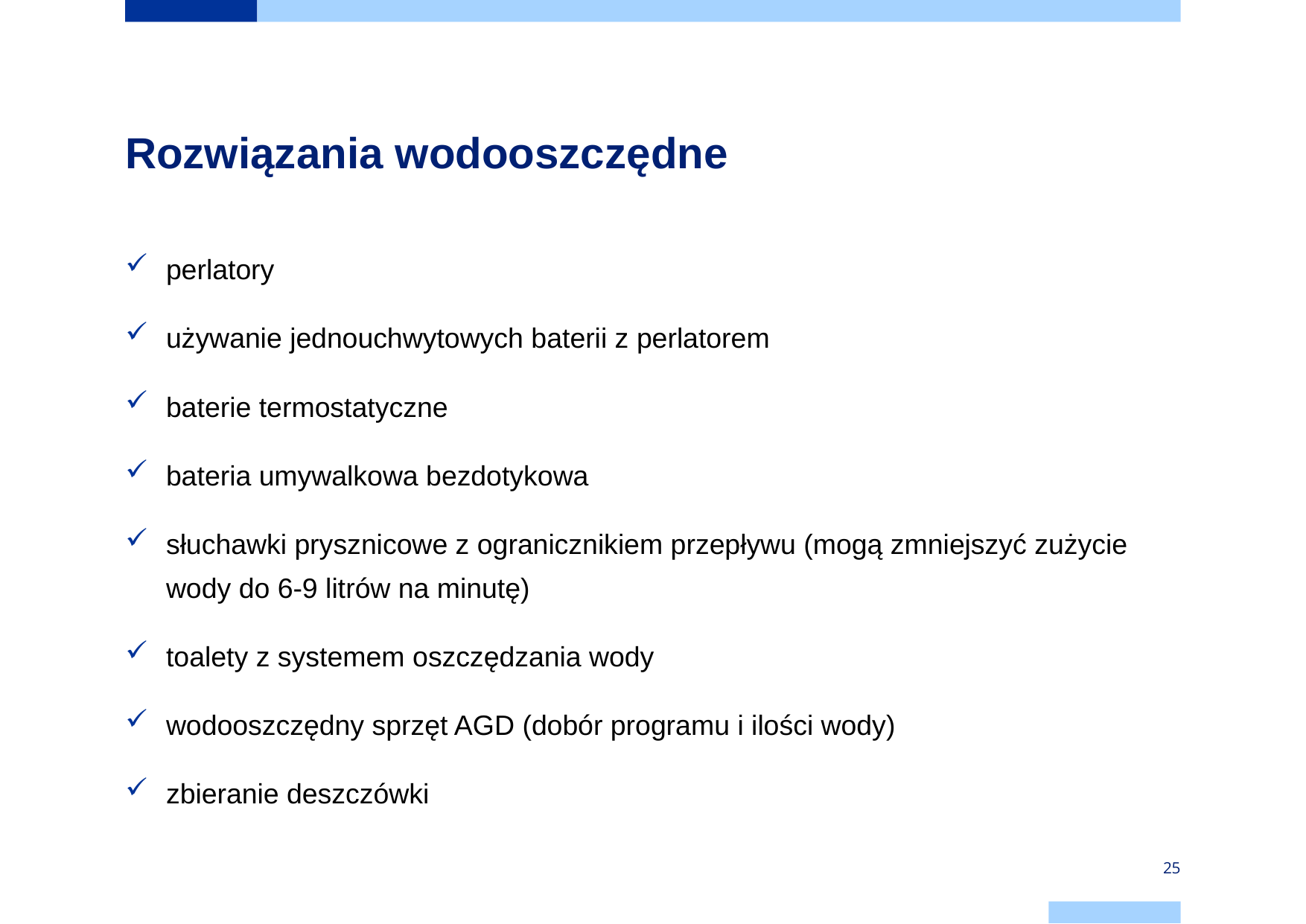

# Rozwiązania wodooszczędne
perlatory
używanie jednouchwytowych baterii z perlatorem
baterie termostatyczne
bateria umywalkowa bezdotykowa
słuchawki prysznicowe z ogranicznikiem przepływu (mogą zmniejszyć zużycie wody do 6-9 litrów na minutę)
toalety z systemem oszczędzania wody
wodooszczędny sprzęt AGD (dobór programu i ilości wody)
zbieranie deszczówki

25